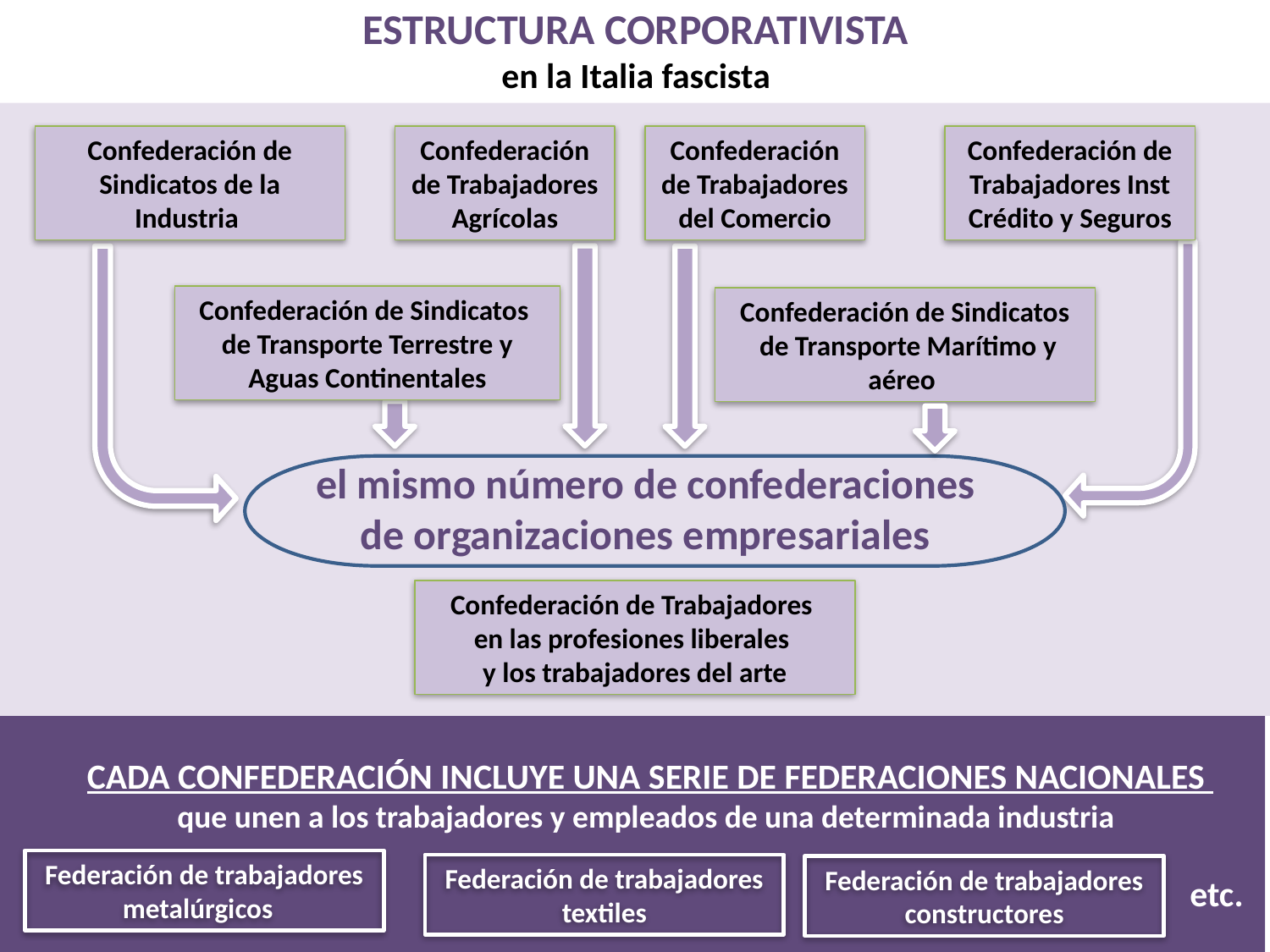

ESTRUCTURA CORPORATIVISTA
en la Italia fascista

Confederación de Sindicatos de la Industria
Confederación de Trabajadores Agrícolas
Confederación de Trabajadores del Comercio
Confederación de Trabajadores Inst Crédito y Seguros

Confederación de Sindicatos
de Transporte Terrestre y
 Aguas Continentales
Confederación de Sindicatos
 de Transporte Marítimo y aéreo

el mismo número de confederaciones
 de organizaciones empresariales

Confederación de Trabajadores
en las profesiones liberales
y los trabajadores del arte

CADA CONFEDERACIÓN INCLUYE UNA SERIE DE FEDERACIONES NACIONALES
que unen a los trabajadores y empleados de una determinada industria
Federación de trabajadores metalúrgicos
Federación de trabajadores textiles
Federación de trabajadores constructores
etc.